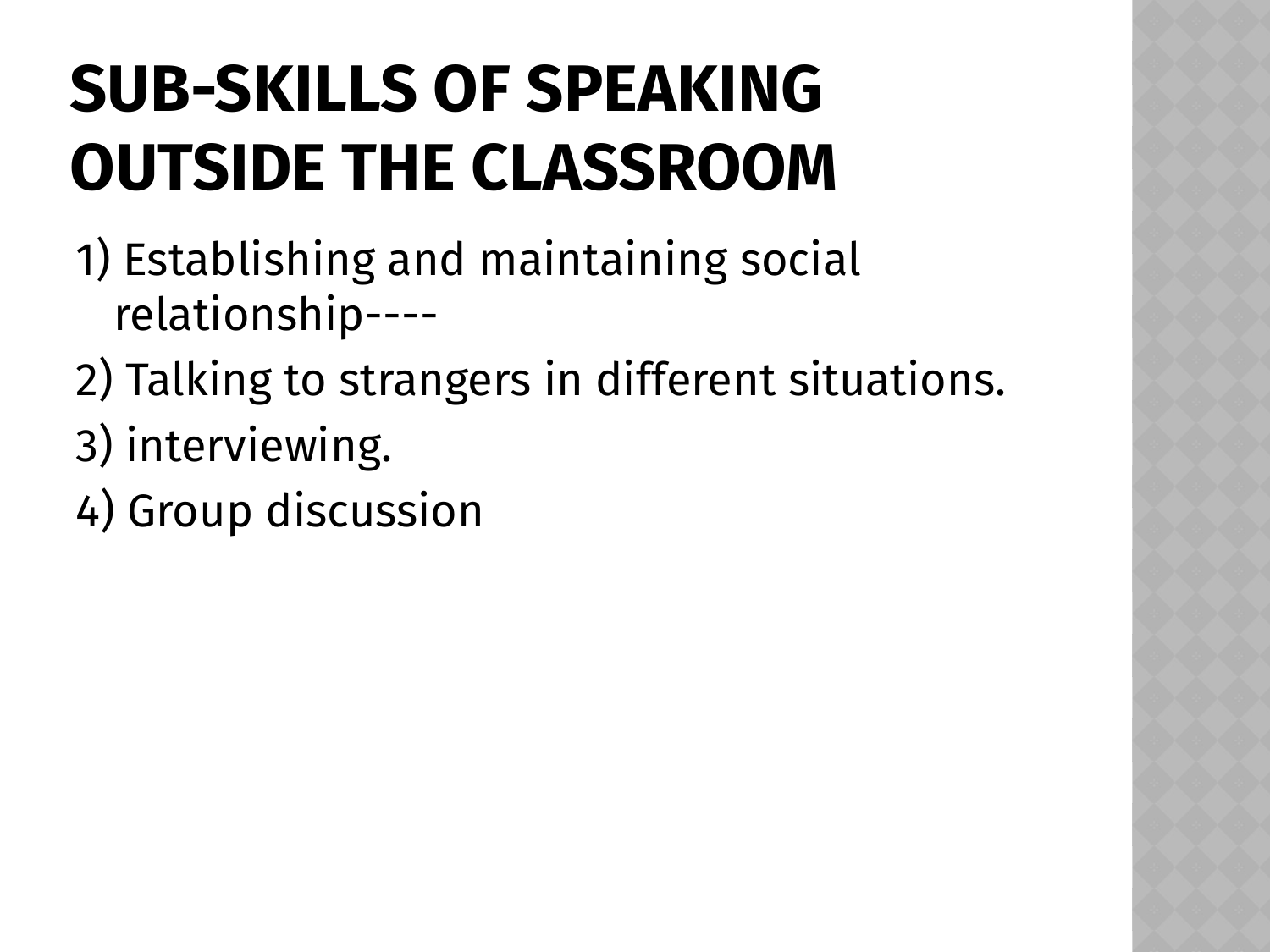

# Sub-skills of speaking outside the classroom
1) Establishing and maintaining social relationship----
2) Talking to strangers in different situations.
3) interviewing.
4) Group discussion